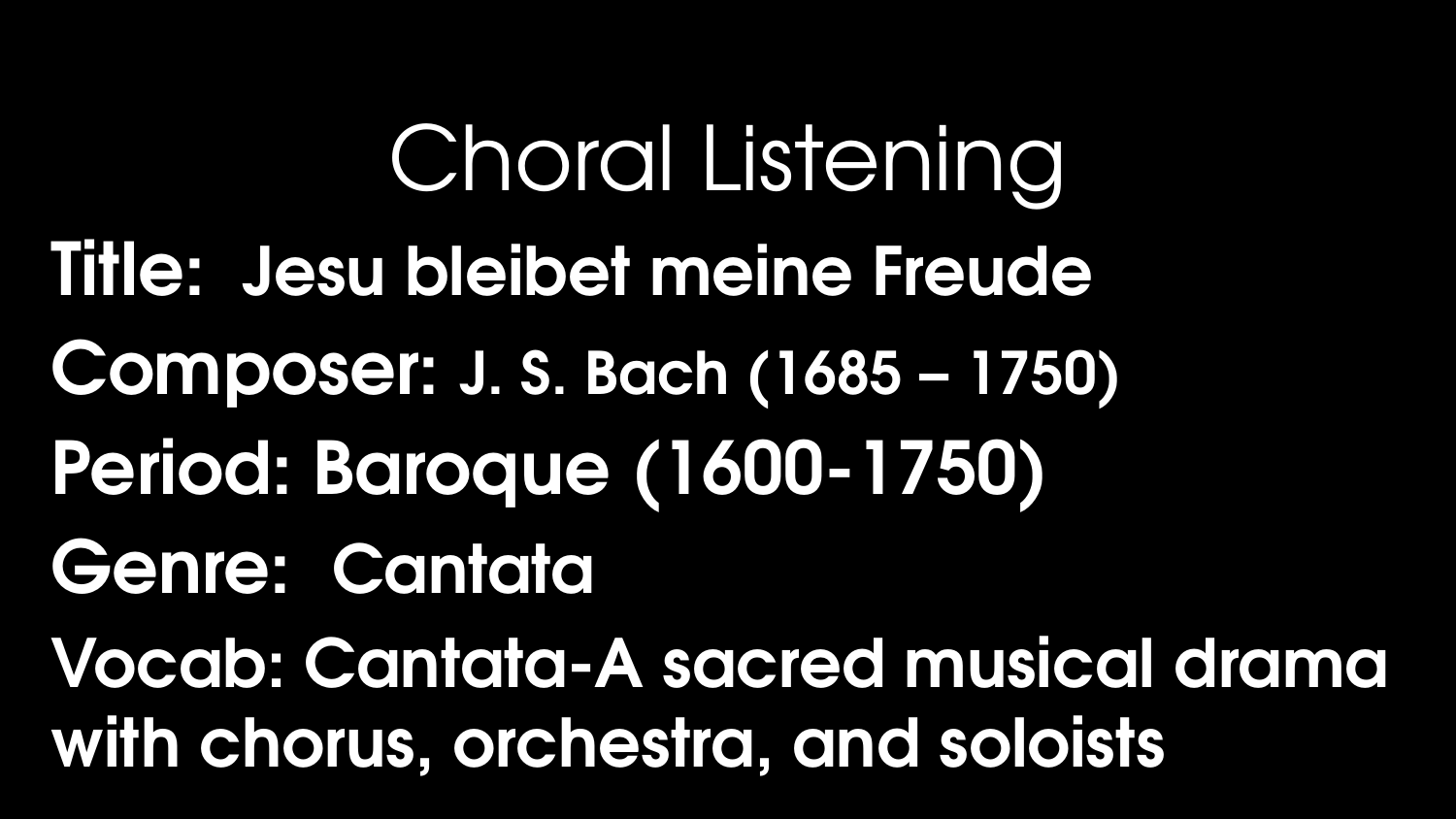

Choral Listening

Title:  Jesu bleibet meine Freude
Composer: J. S. Bach (1685 – 1750)
Period: Baroque (1600-1750)
Genre:  Cantata
Vocab: Cantata-A sacred musical drama with chorus, orchestra, and soloists